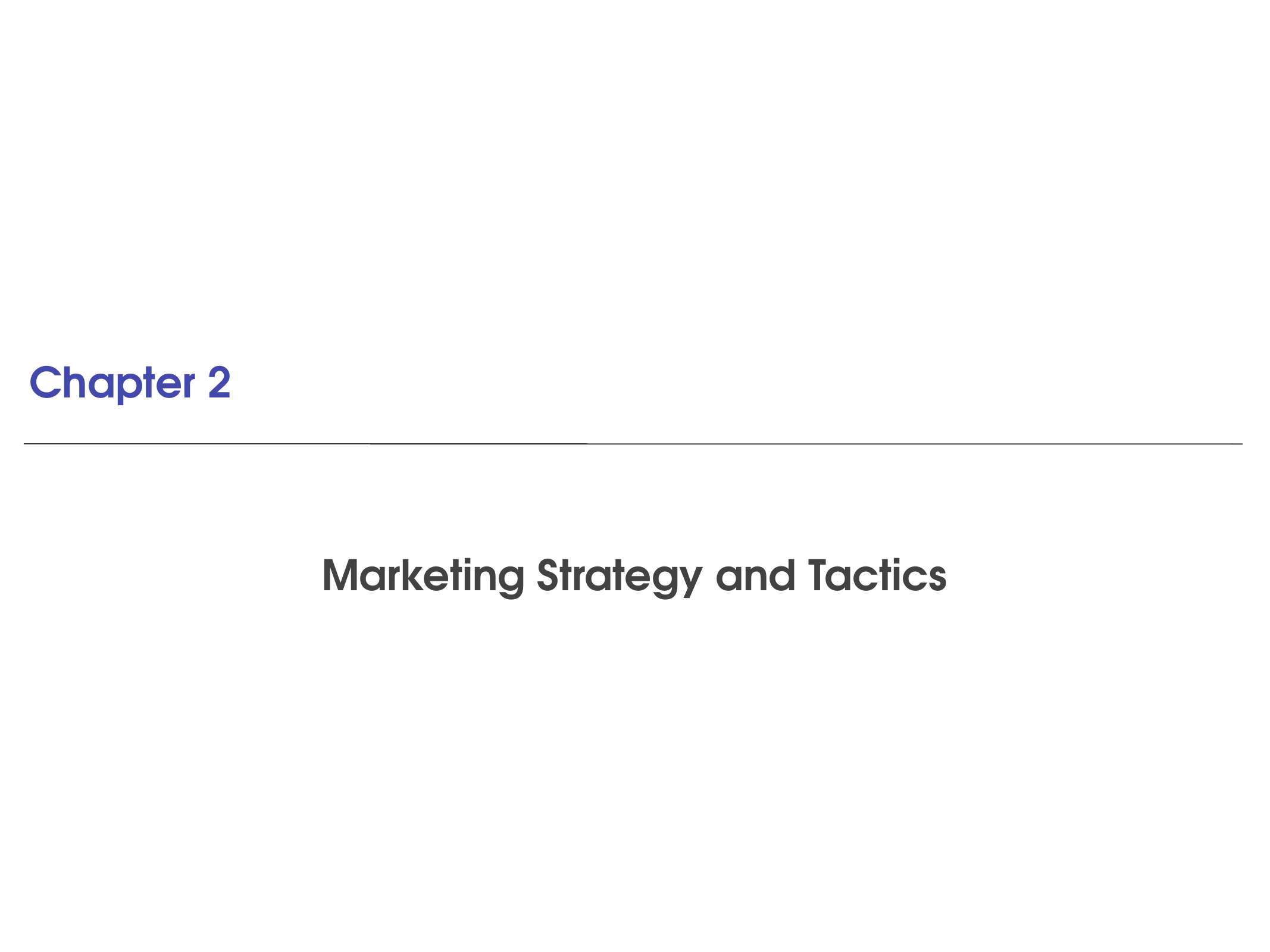

# Chapter 2

Marketing Strategy and Tactics